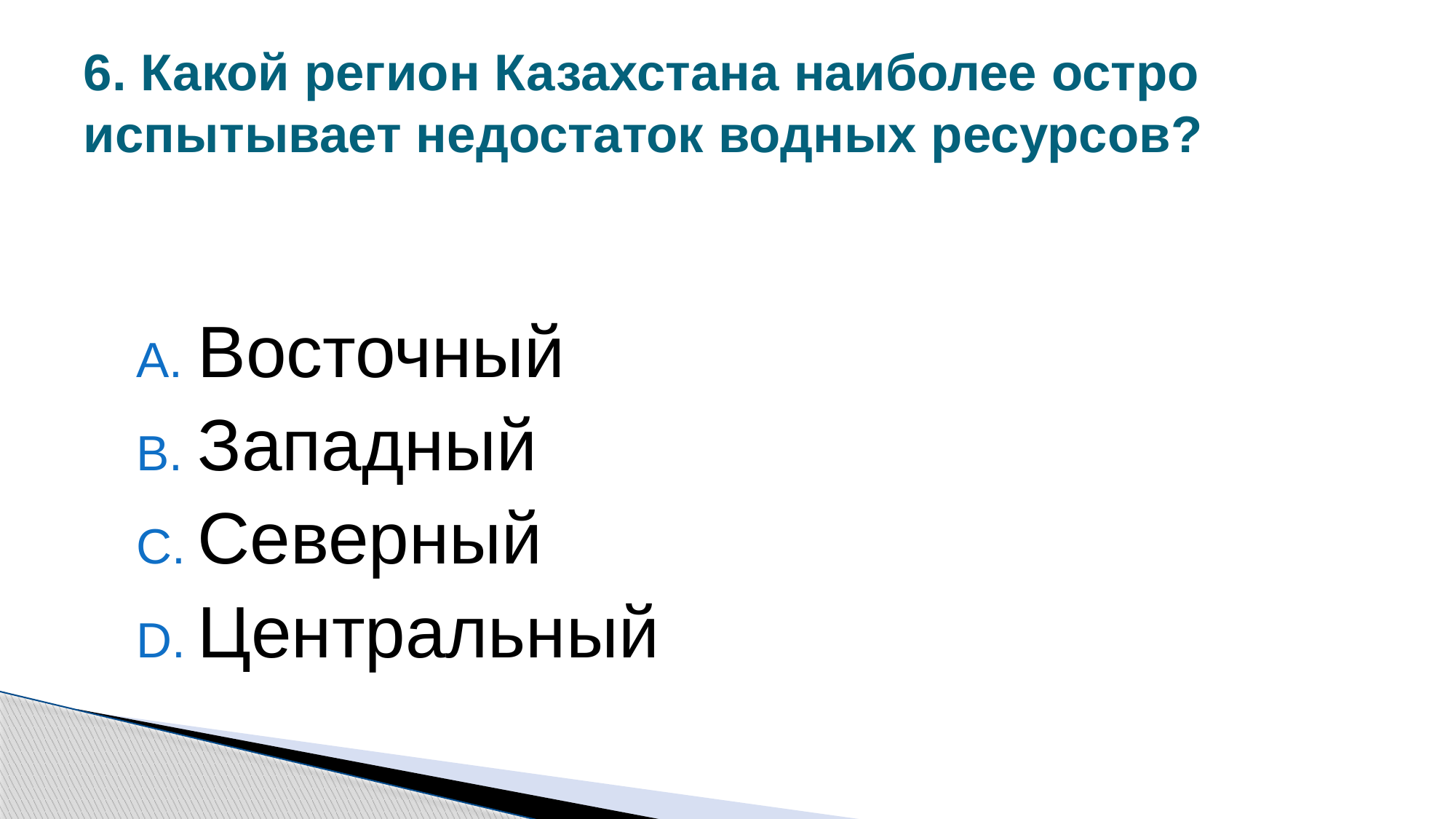

# 6. Какой регион Казахстана наиболее остро испытывает недостаток водных ресурсов?
Восточный
Западный
Северный
Центральный